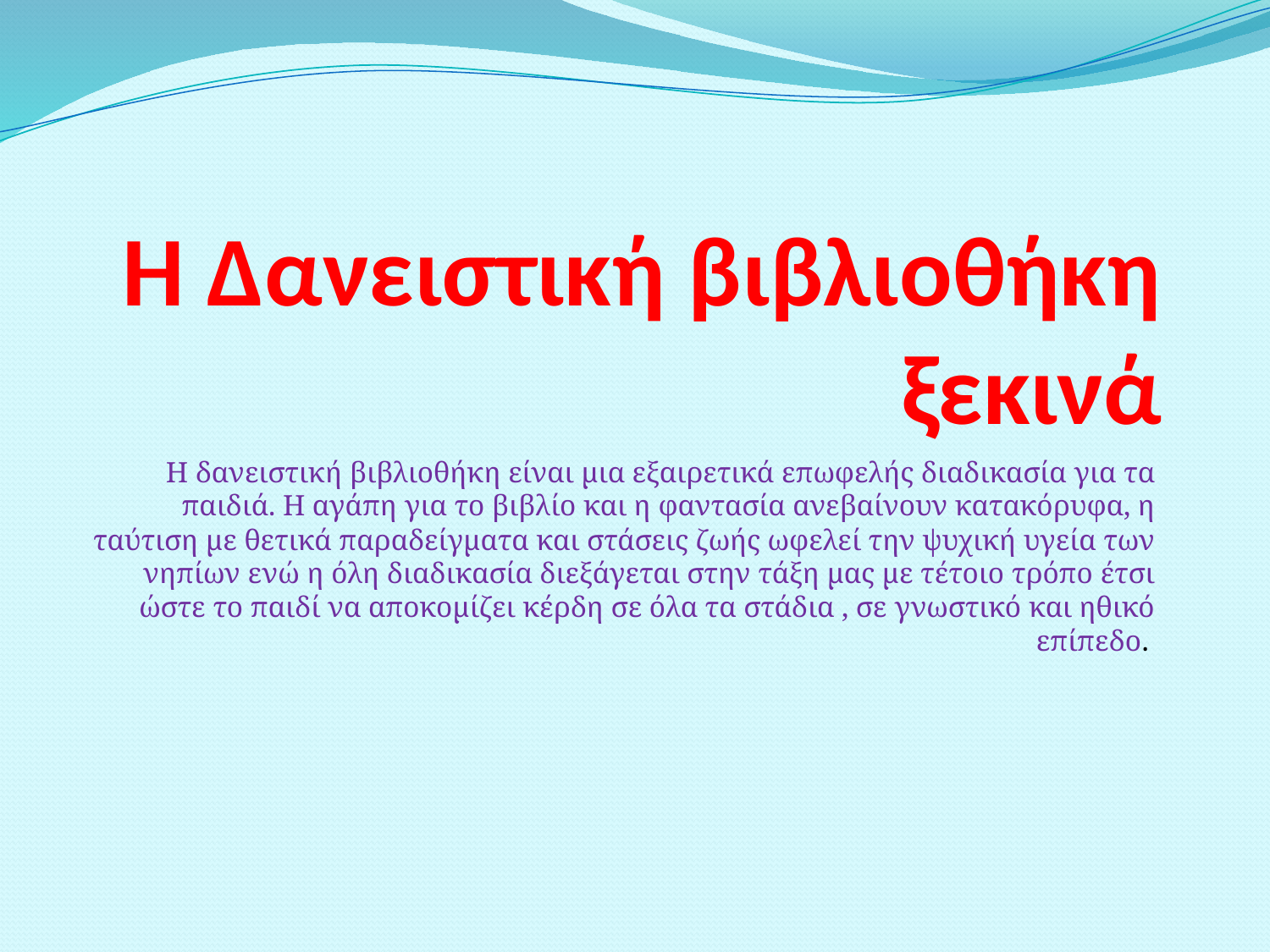

# Η Δανειστική βιβλιοθήκη ξεκινά
Η δανειστική βιβλιοθήκη είναι μια εξαιρετικά επωφελής διαδικασία για τα παιδιά. Η αγάπη για το βιβλίο και η φαντασία ανεβαίνουν κατακόρυφα, η ταύτιση με θετικά παραδείγματα και στάσεις ζωής ωφελεί την ψυχική υγεία των νηπίων ενώ η όλη διαδικασία διεξάγεται στην τάξη μας με τέτοιο τρόπο έτσι ώστε το παιδί να αποκομίζει κέρδη σε όλα τα στάδια , σε γνωστικό και ηθικό επίπεδο.